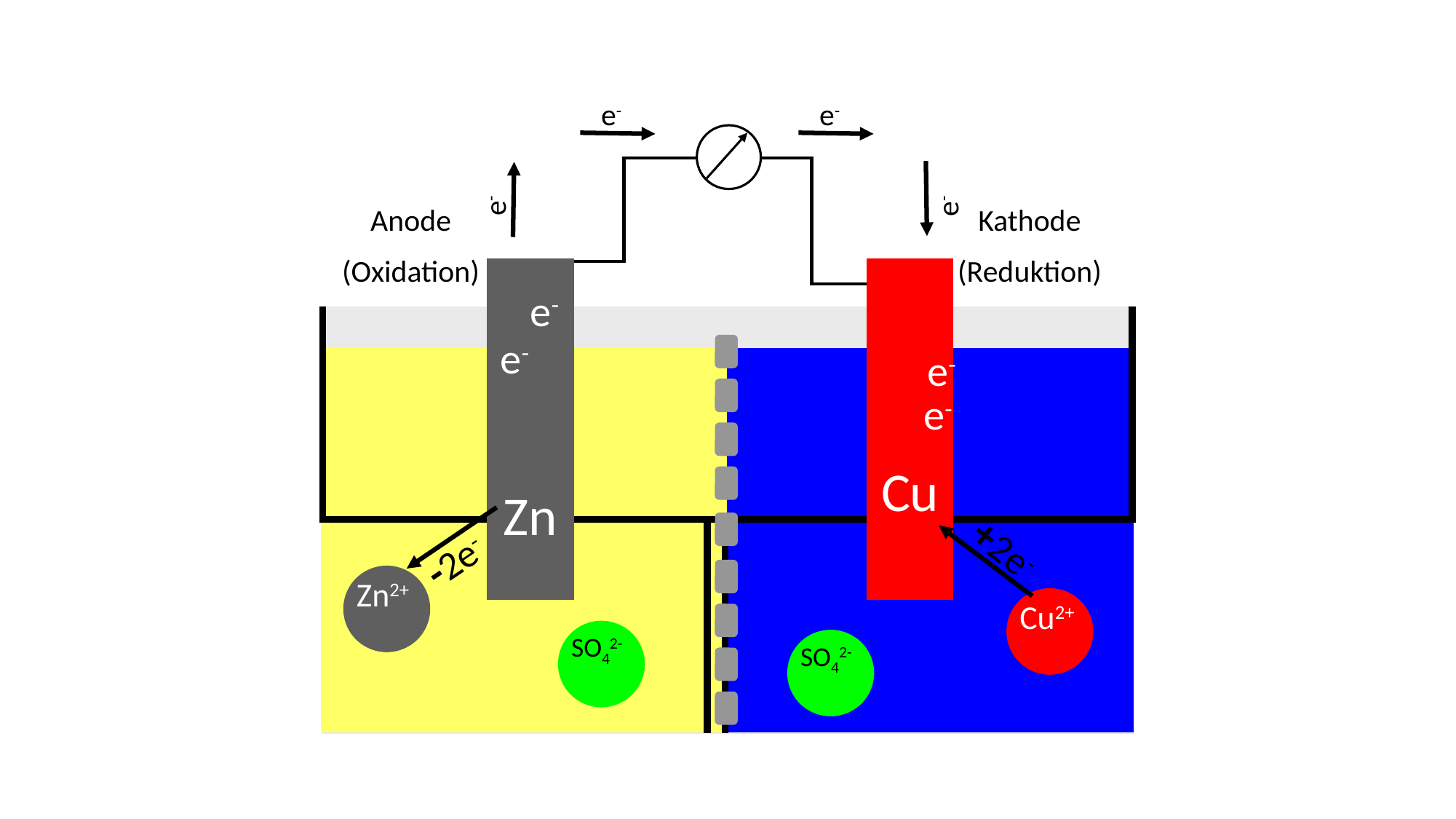

e-
e-

Zn

Cu
e-
e-
e-
e-

+2e-
Cu2+

SO42-

-2e-
Zn2+

SO42-

e-
e-
Anode
(Oxidation)
Kathode
(Reduktion)